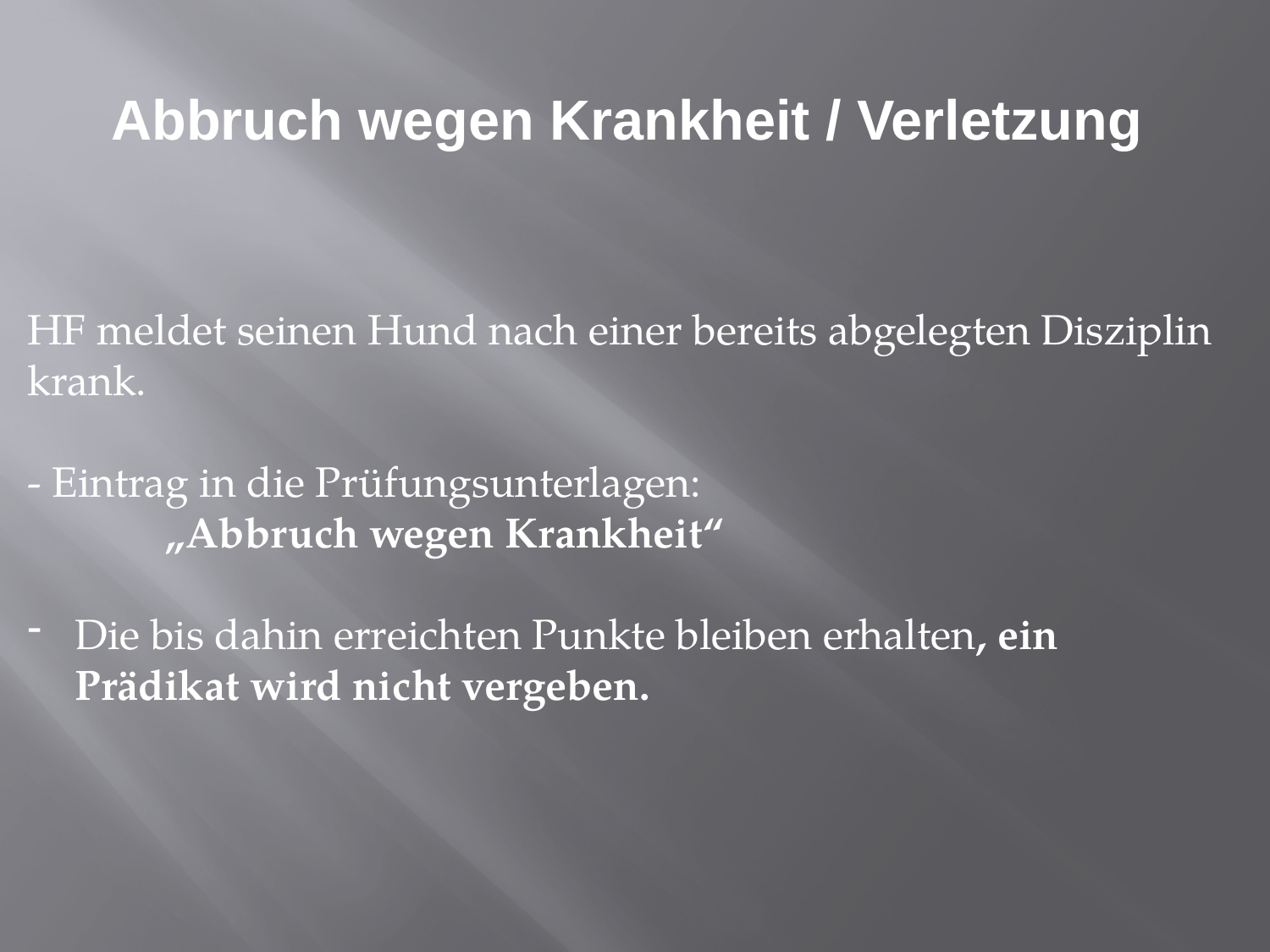

# Abbruch wegen Krankheit / Verletzung
HF meldet seinen Hund nach einer bereits abgelegten Disziplin krank.

- Eintrag in die Prüfungsunterlagen:
	 „Abbruch wegen Krankheit“

Die bis dahin erreichten Punkte bleiben erhalten, ein Prädikat wird nicht vergeben.